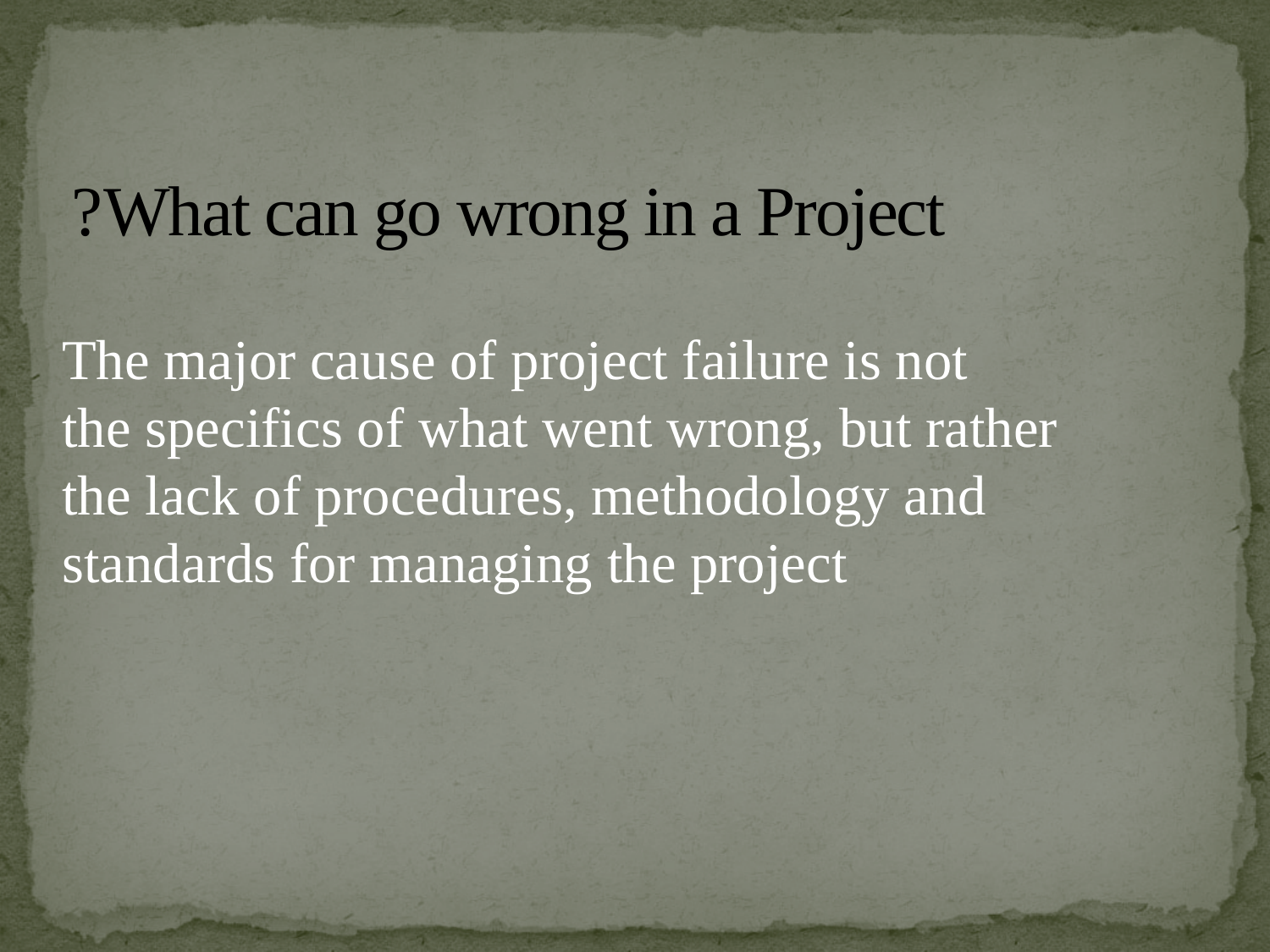

# What can go wrong in a Project?
          The major cause of project failure is not the specifics of what went wrong, but rather the lack of procedures, methodology and standards for managing the project